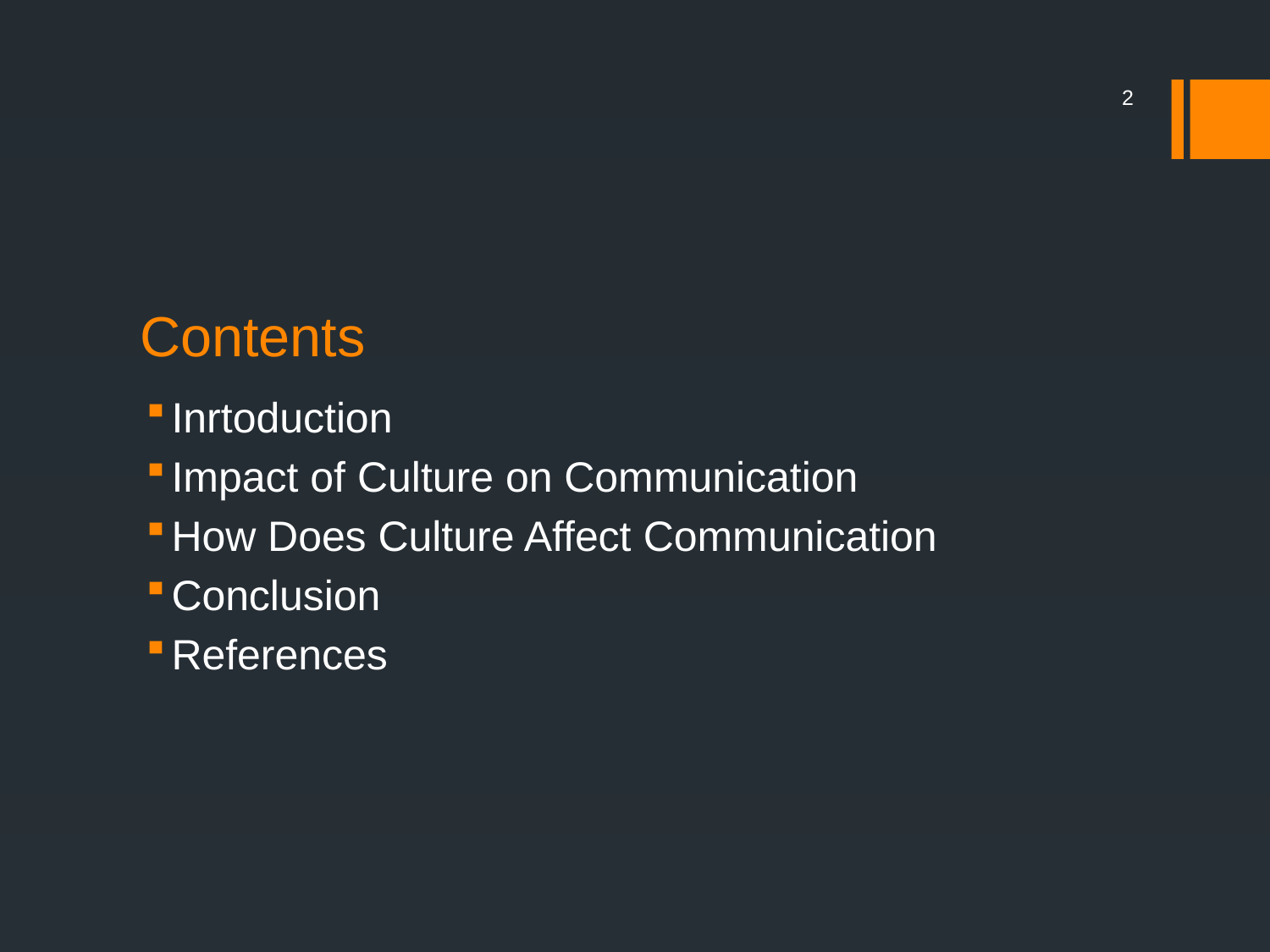

2
# Contents
Inrtoduction
Impact of Culture on Communication
How Does Culture Affect Communication
Conclusion
References